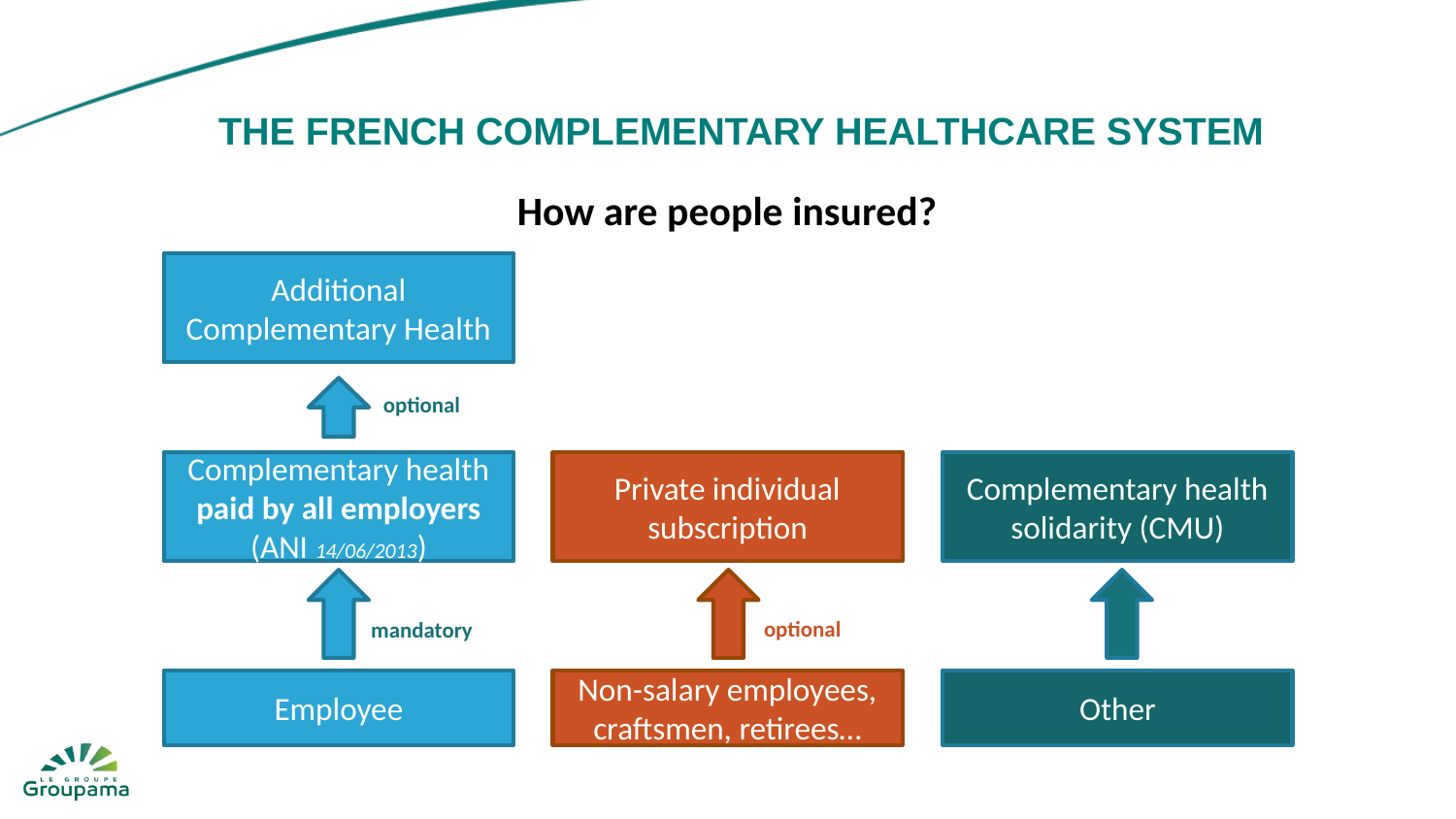

The french COMPLEMENTARY healthCARE system
How are people insured?
Additional Complementary Health

optional
Complementary health paid by all employers (ANI 14/06/2013)
Private individual subscription
Complementary health solidarity (CMU)

optional
mandatory
Employee
Non-salary employees, craftsmen, retirees…
Other